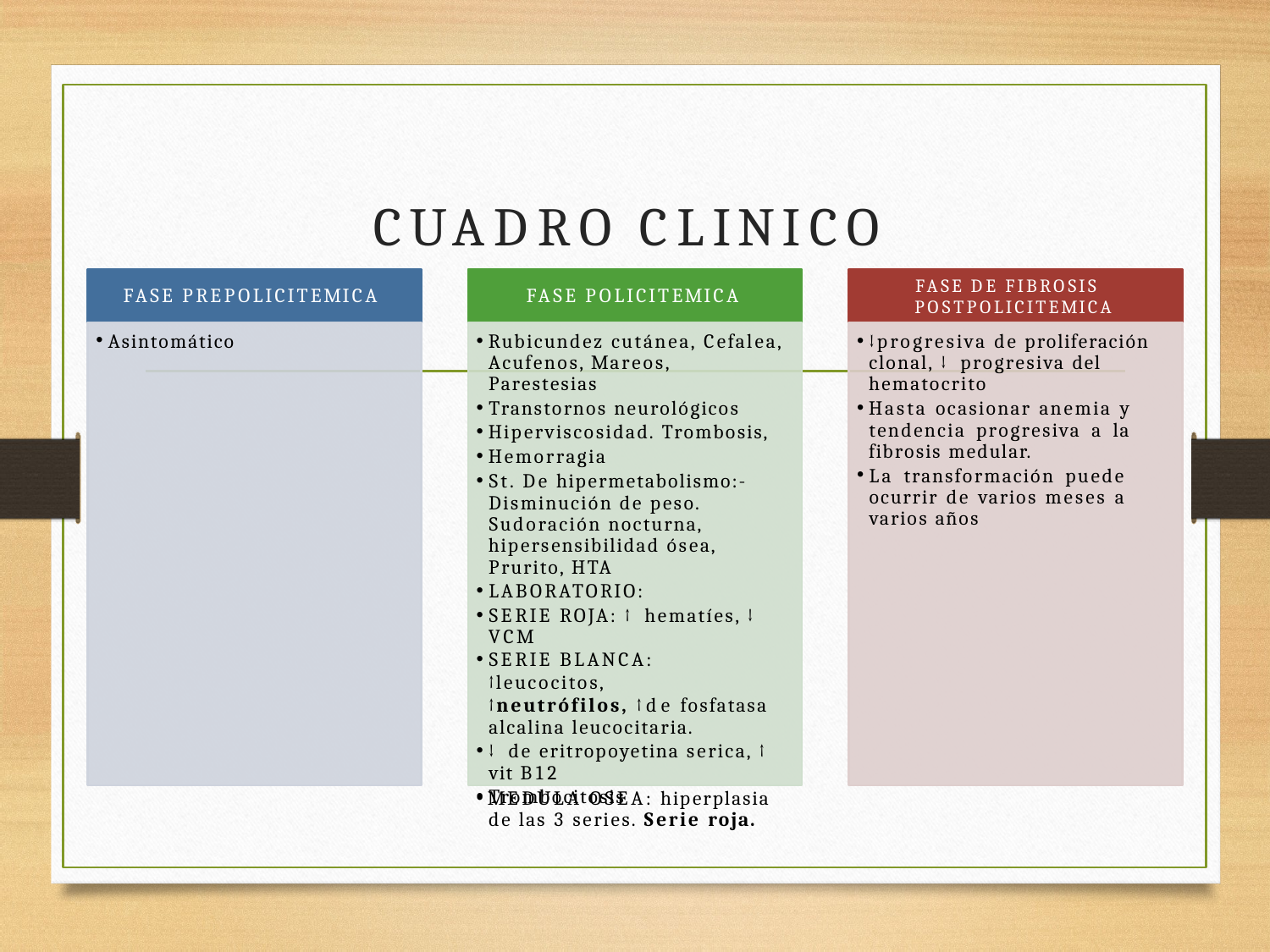

# CUADRO CLINICO

FASE DE FIBROSIS POSTPOLICITEMICA
FASE PREPOLICITEMICA	FASE POLICITEMICA

Asintomático
Rubicundez cutánea, Cefalea, Acufenos, Mareos,
↓progresiva de proliferación clonal, ↓ progresiva del
Parestesias
Transtornos neurológicos
Hiperviscosidad. Trombosis,
Hemorragia
St. De hipermetabolismo:-Disminución de peso. Sudoración nocturna, hipersensibilidad ósea, Prurito, HTA
LABORATORIO:
SERIE ROJA: ↑ hematíes, ↓ VCM
SERIE BLANCA: ↑leucocitos,
↑neutrófilos, ↑de fosfatasa alcalina leucocitaria.
↓ de eritropoyetina serica, ↑ vit B12
Trombocitosis
hematocrito
Hasta ocasionar anemia y tendencia progresiva a la fibrosis medular.
La transformación puede ocurrir de varios meses a varios años

MEDULA OSEA: hiperplasia de las 3 series. Serie roja.